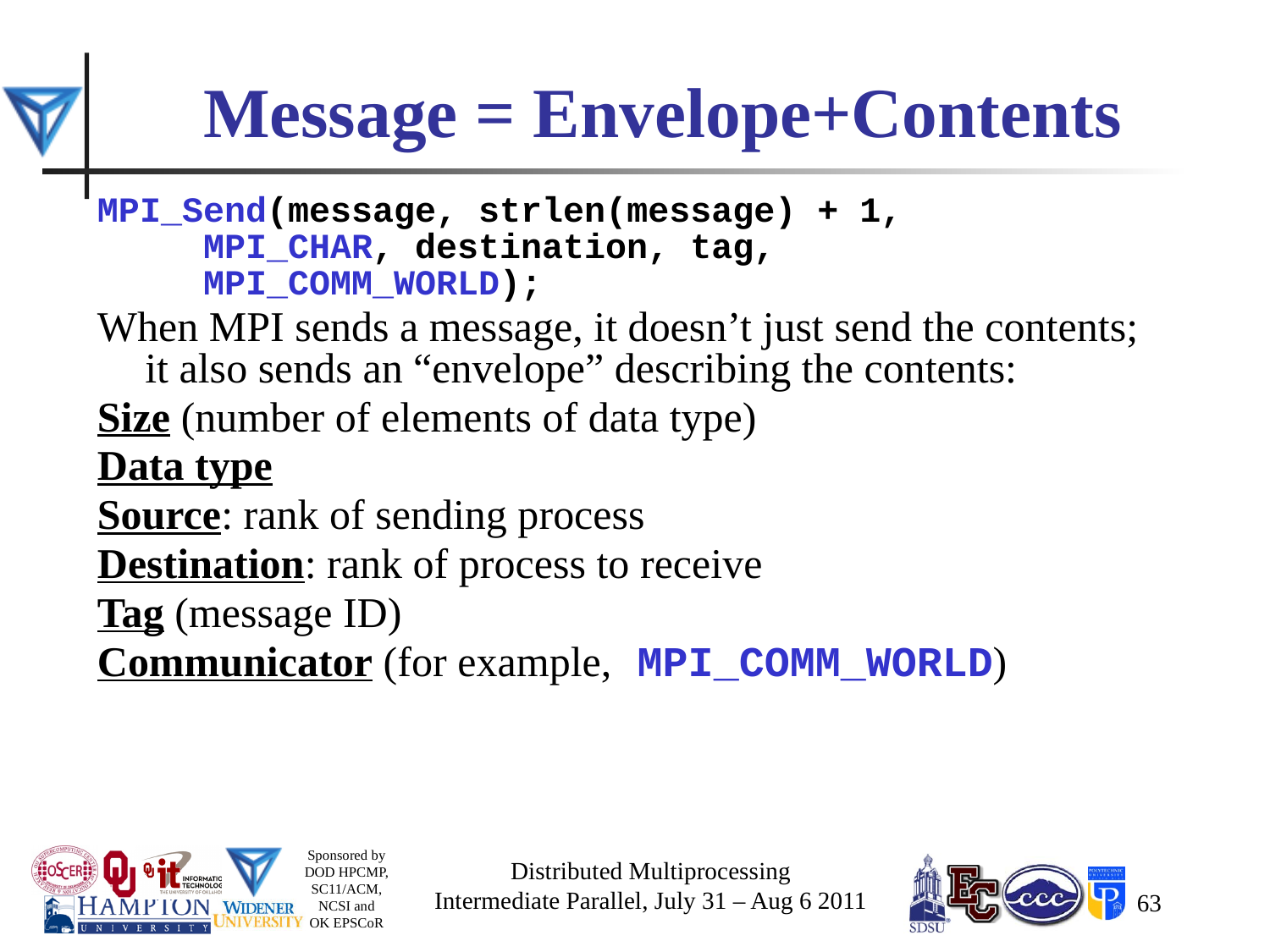

# Message = Envelope+Contents
MPI_Send(message, strlen(message) + 1,
     MPI_CHAR, destination, tag,
     MPI_COMM_WORLD);
When MPI sends a message, it doesn’t just send the contents; it also sends an “envelope” describing the contents:
Size (number of elements of data type)
Data type
Source: rank of sending process
Destination: rank of process to receive
Tag (message ID)
Communicator (for example, MPI_COMM_WORLD)

Distributed Multiprocessing
Intermediate Parallel, July 31 – Aug 6 2011
63